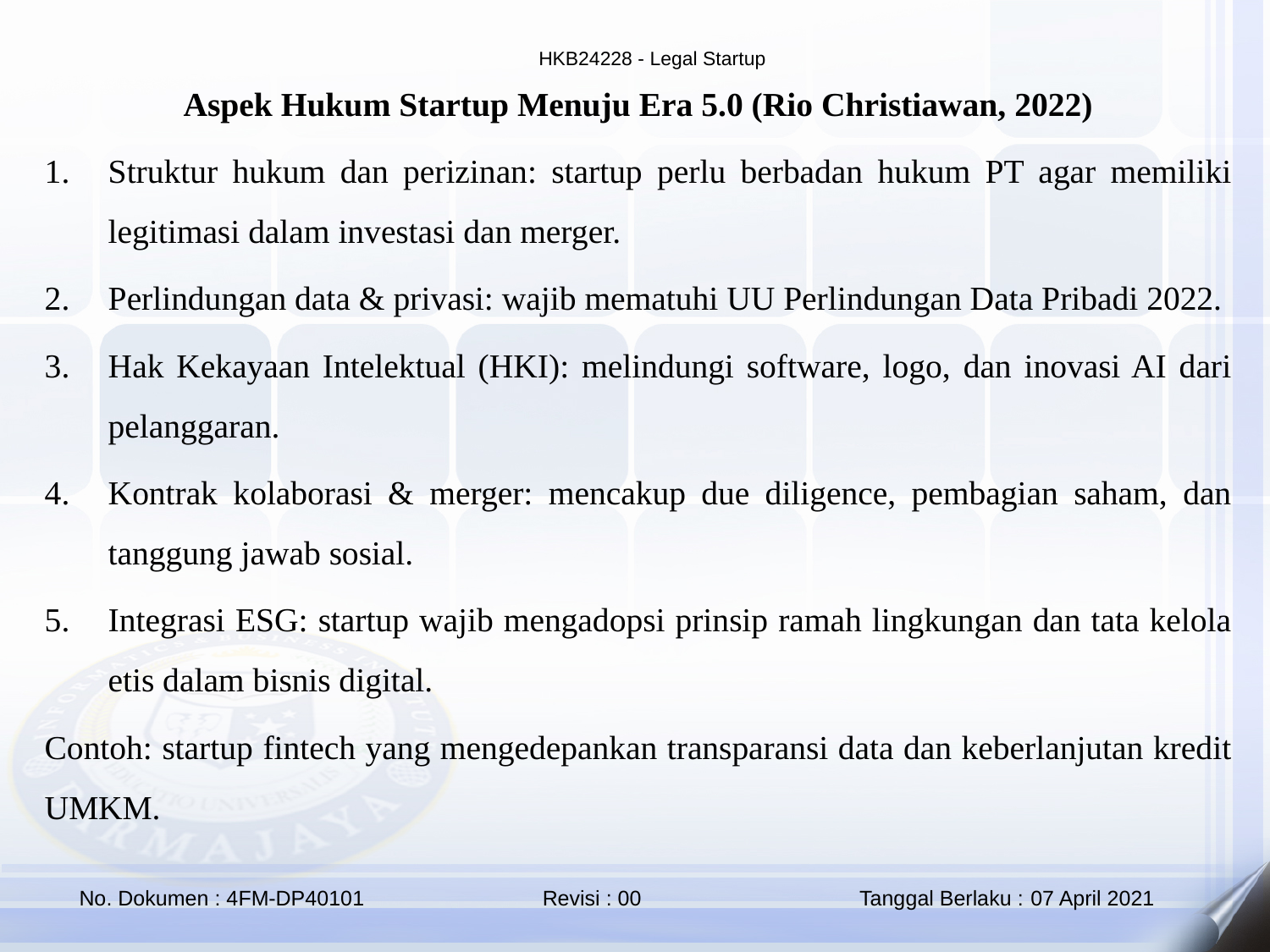

Aspek Hukum Startup Menuju Era 5.0 (Rio Christiawan, 2022)
Struktur hukum dan perizinan: startup perlu berbadan hukum PT agar memiliki legitimasi dalam investasi dan merger.
Perlindungan data & privasi: wajib mematuhi UU Perlindungan Data Pribadi 2022.
Hak Kekayaan Intelektual (HKI): melindungi software, logo, dan inovasi AI dari pelanggaran.
Kontrak kolaborasi & merger: mencakup due diligence, pembagian saham, dan tanggung jawab sosial.
Integrasi ESG: startup wajib mengadopsi prinsip ramah lingkungan dan tata kelola etis dalam bisnis digital.
Contoh: startup fintech yang mengedepankan transparansi data dan keberlanjutan kredit UMKM.